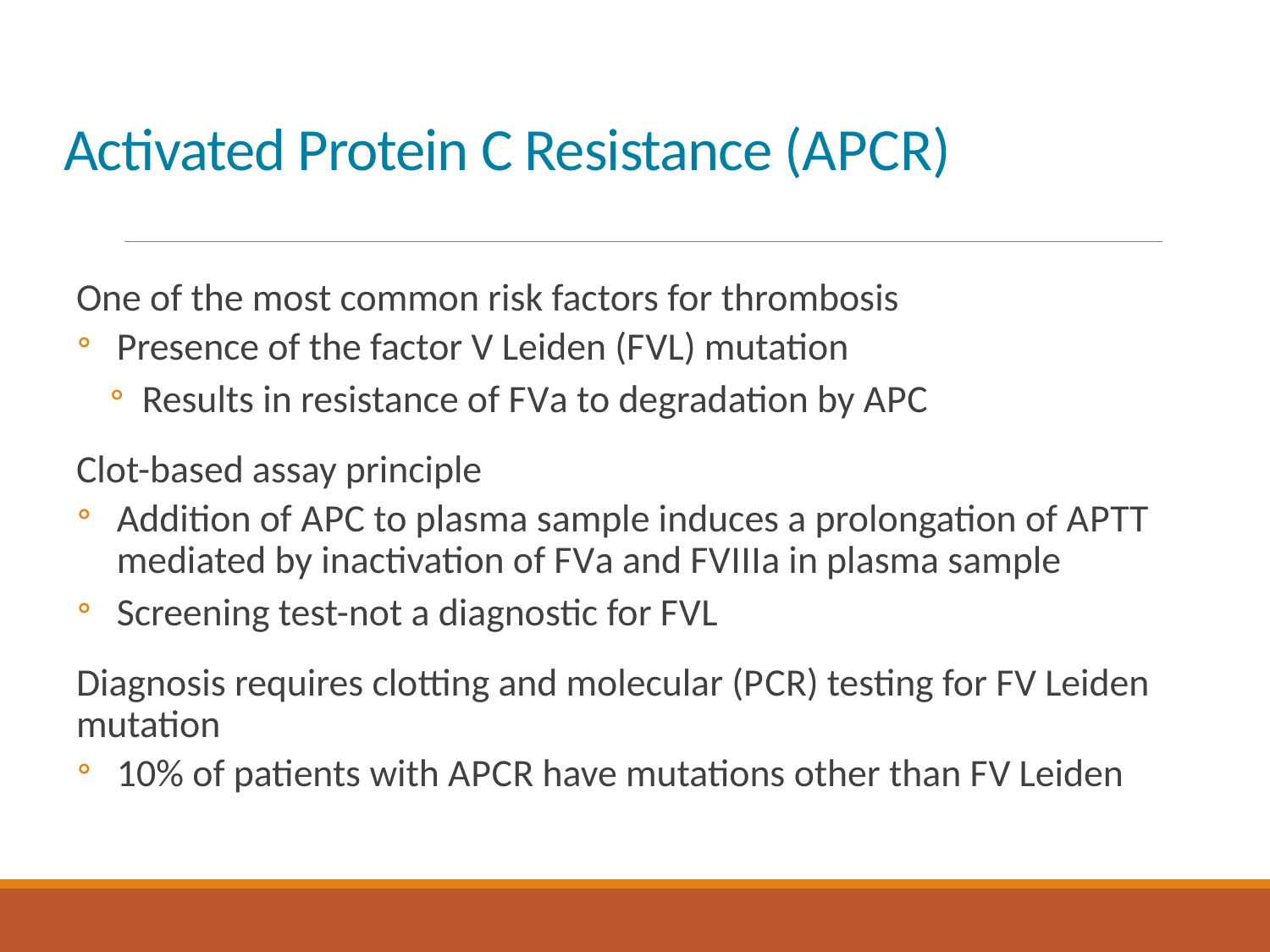

# Activated Protein C Resistance (A P C R)
One of the most common risk factors for thrombosis
Presence of the factor V Leiden (F V L) mutation
Results in resistance of F V a to degradation by A P C
Clot-based assay principle
Addition of A P C to plasma sample induces a prolongation of A P T T mediated by inactivation of F V a and F V I I I a in plasma sample
Screening test-not a diagnostic for F V L
Diagnosis requires clotting and molecular (P C R) testing for F V Leiden mutation
10% of patients with A P C R have mutations other than F V Leiden